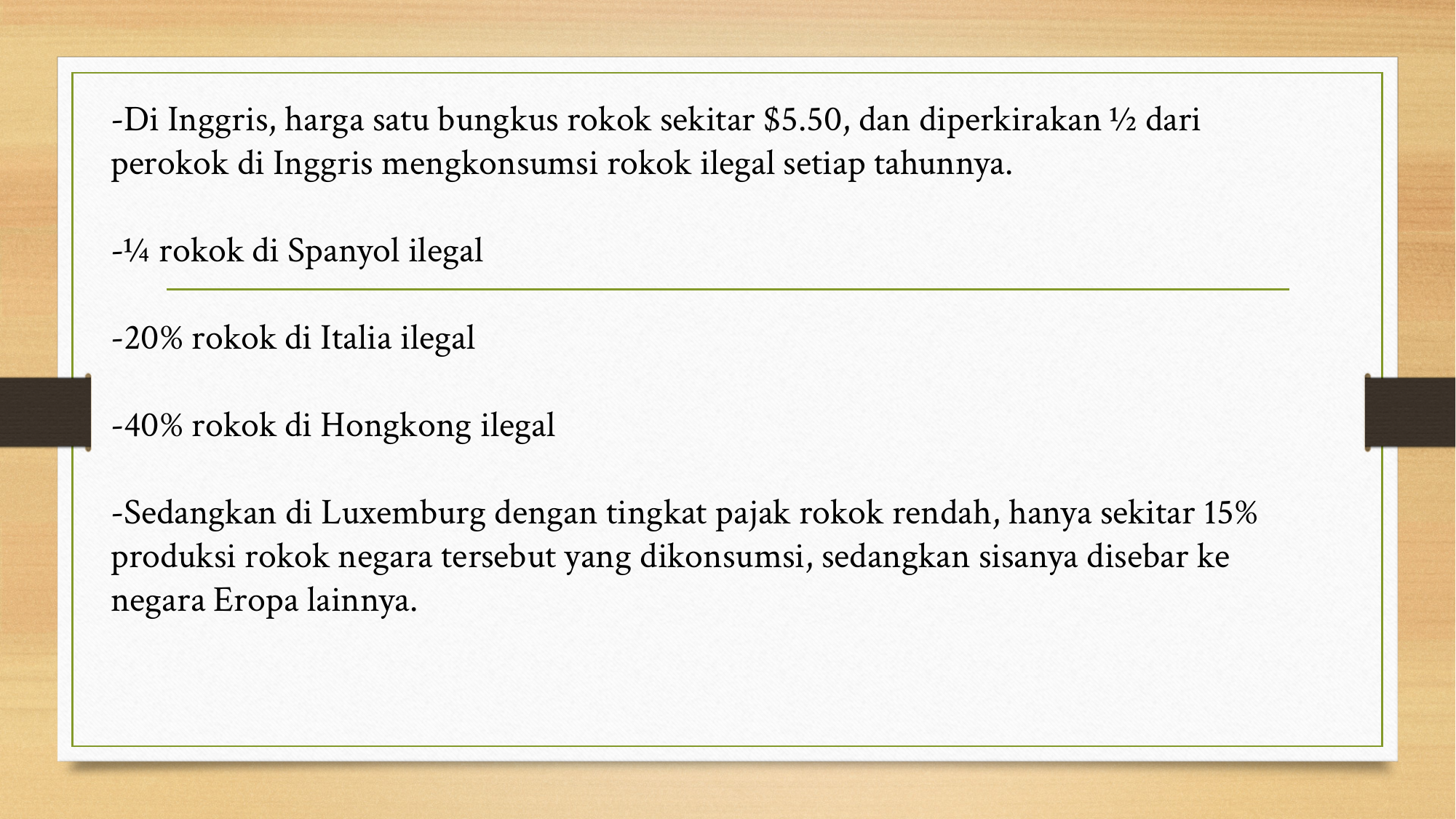

-Di Inggris, harga satu bungkus rokok sekitar $5.50, dan diperkirakan ½ dari perokok di Inggris mengkonsumsi rokok ilegal setiap tahunnya.

-¼ rokok di Spanyol ilegal

-20% rokok di Italia ilegal

-40% rokok di Hongkong ilegal

-Sedangkan di Luxemburg dengan tingkat pajak rokok rendah, hanya sekitar 15% produksi rokok negara tersebut yang dikonsumsi, sedangkan sisanya disebar ke negara Eropa lainnya.